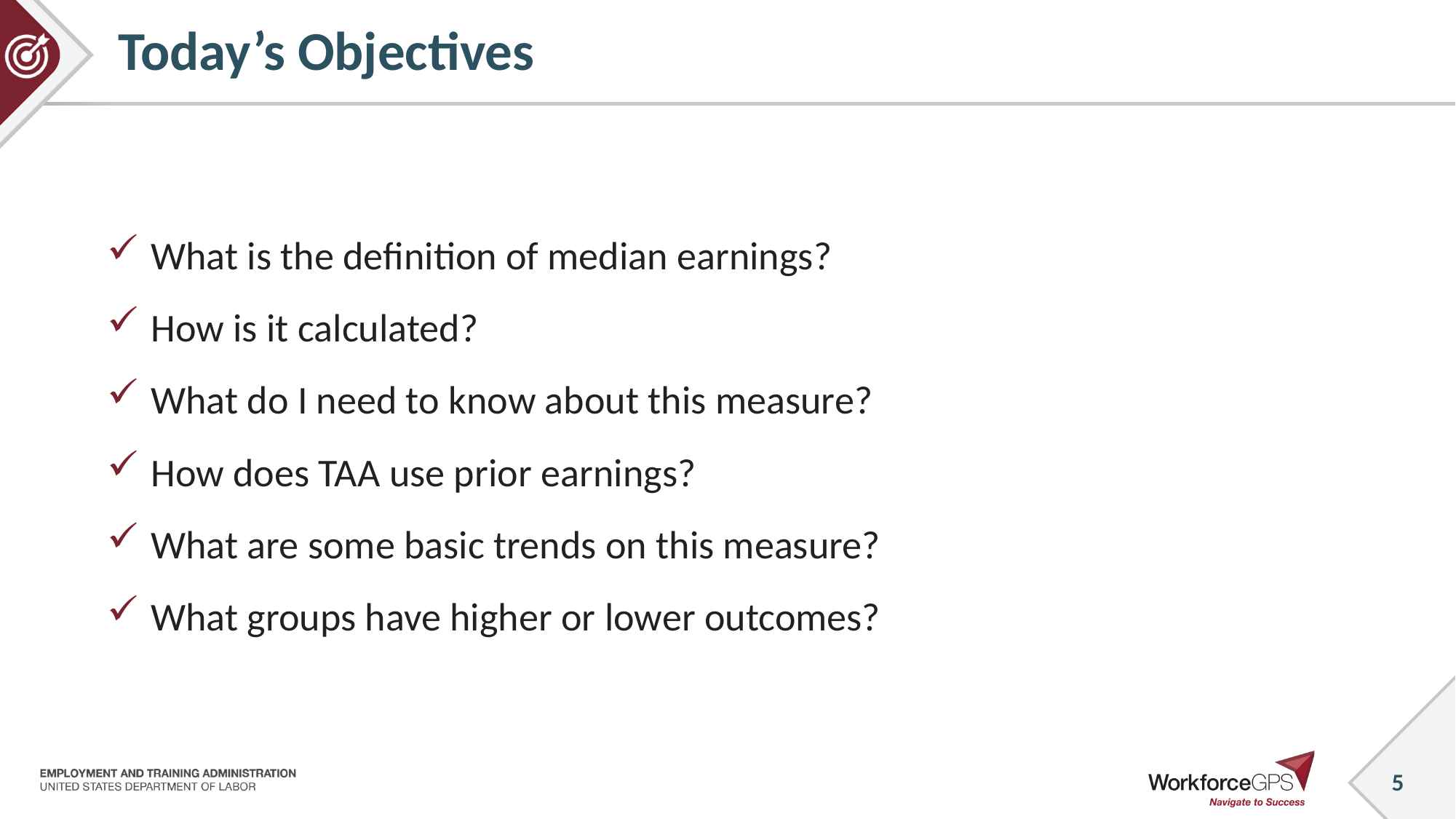

# Today’s Objectives
What is the definition of median earnings?
How is it calculated?
What do I need to know about this measure?
How does TAA use prior earnings?
What are some basic trends on this measure?
What groups have higher or lower outcomes?
5